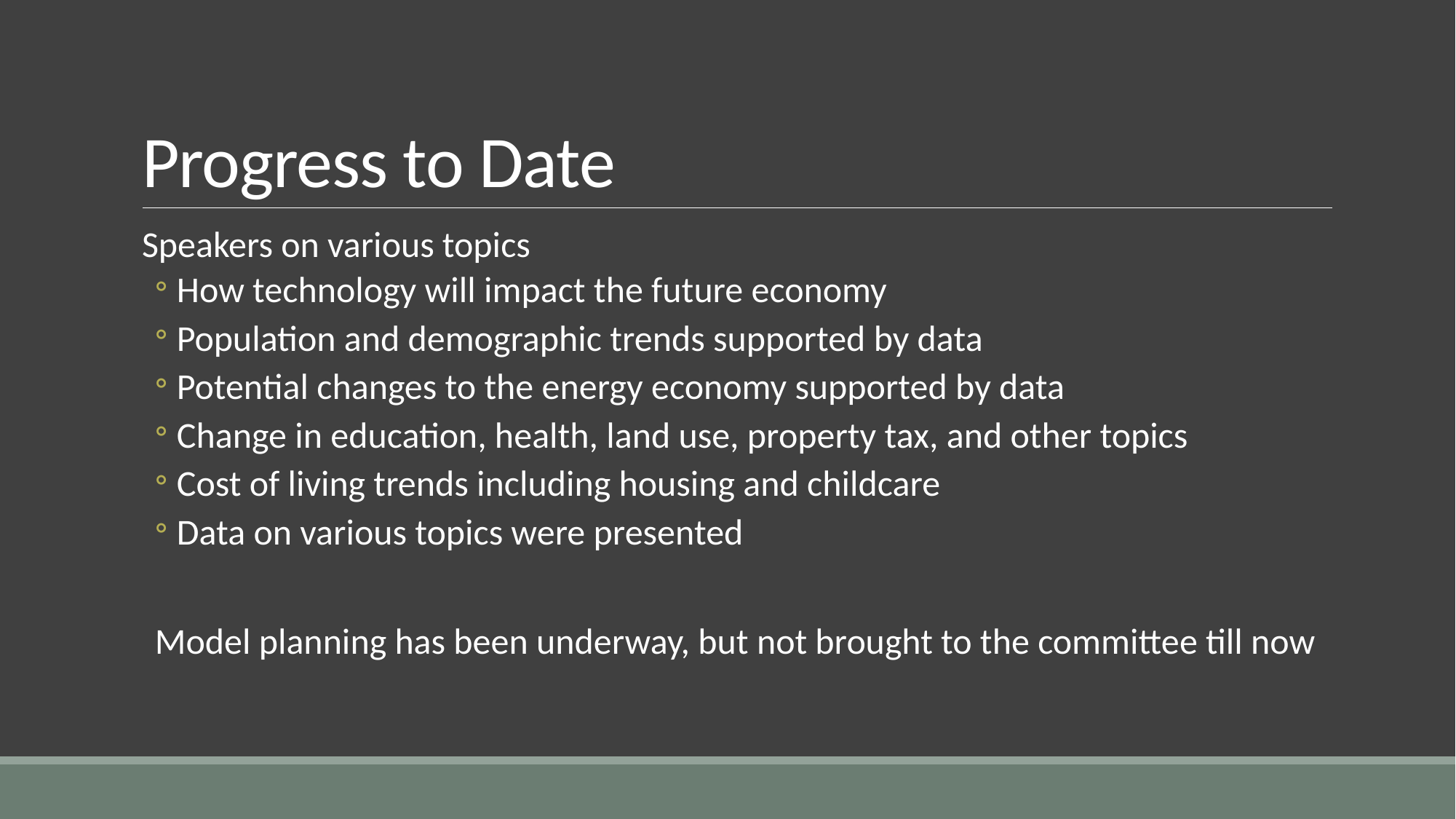

# Progress to Date
Speakers on various topics
How technology will impact the future economy
Population and demographic trends supported by data
Potential changes to the energy economy supported by data
Change in education, health, land use, property tax, and other topics
Cost of living trends including housing and childcare
Data on various topics were presented

Model planning has been underway, but not brought to the committee till now